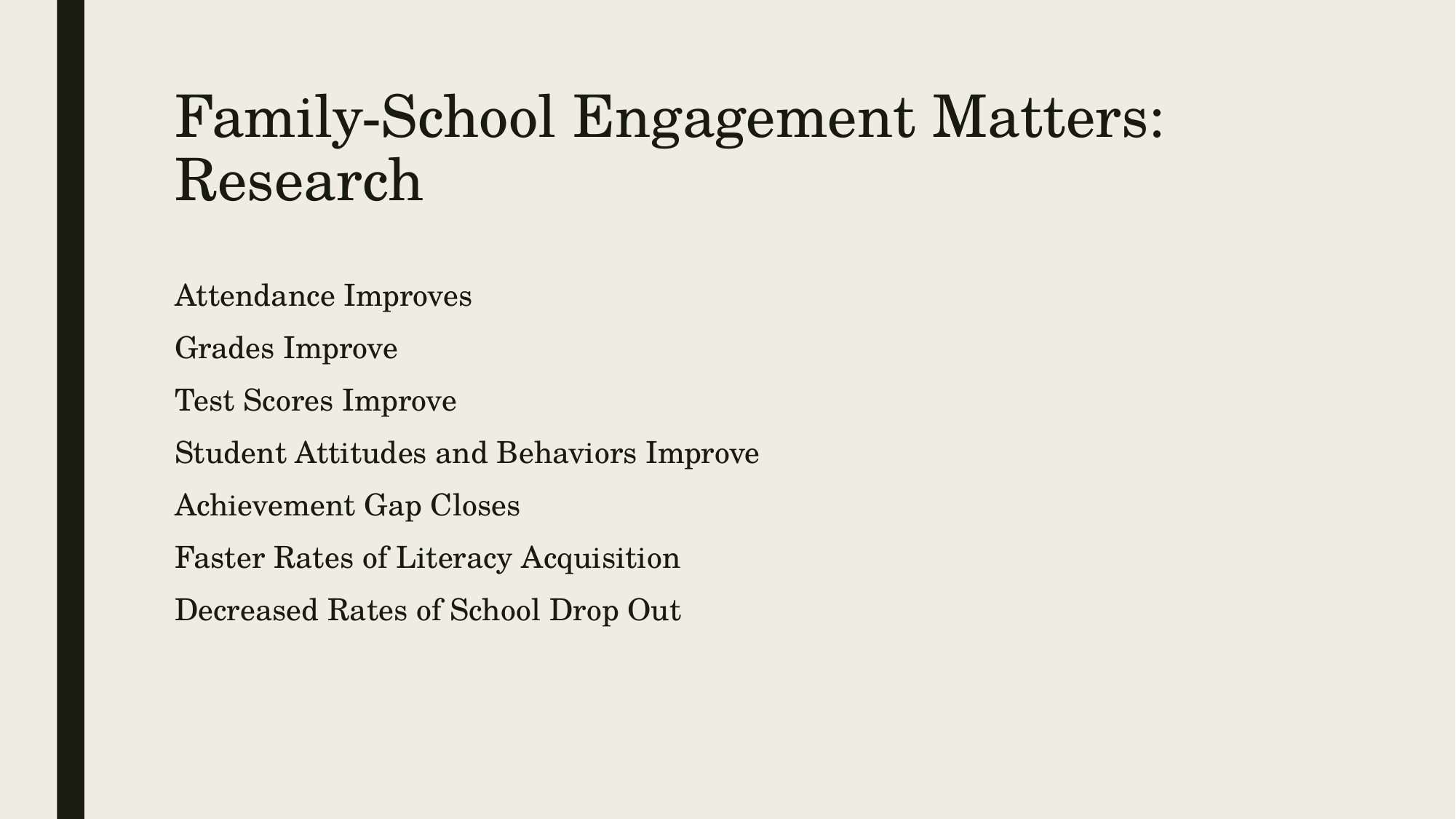

# Family-School Engagement Matters: Research
Attendance Improves
Grades Improve
Test Scores Improve
Student Attitudes and Behaviors Improve
Achievement Gap Closes
Faster Rates of Literacy Acquisition
Decreased Rates of School Drop Out